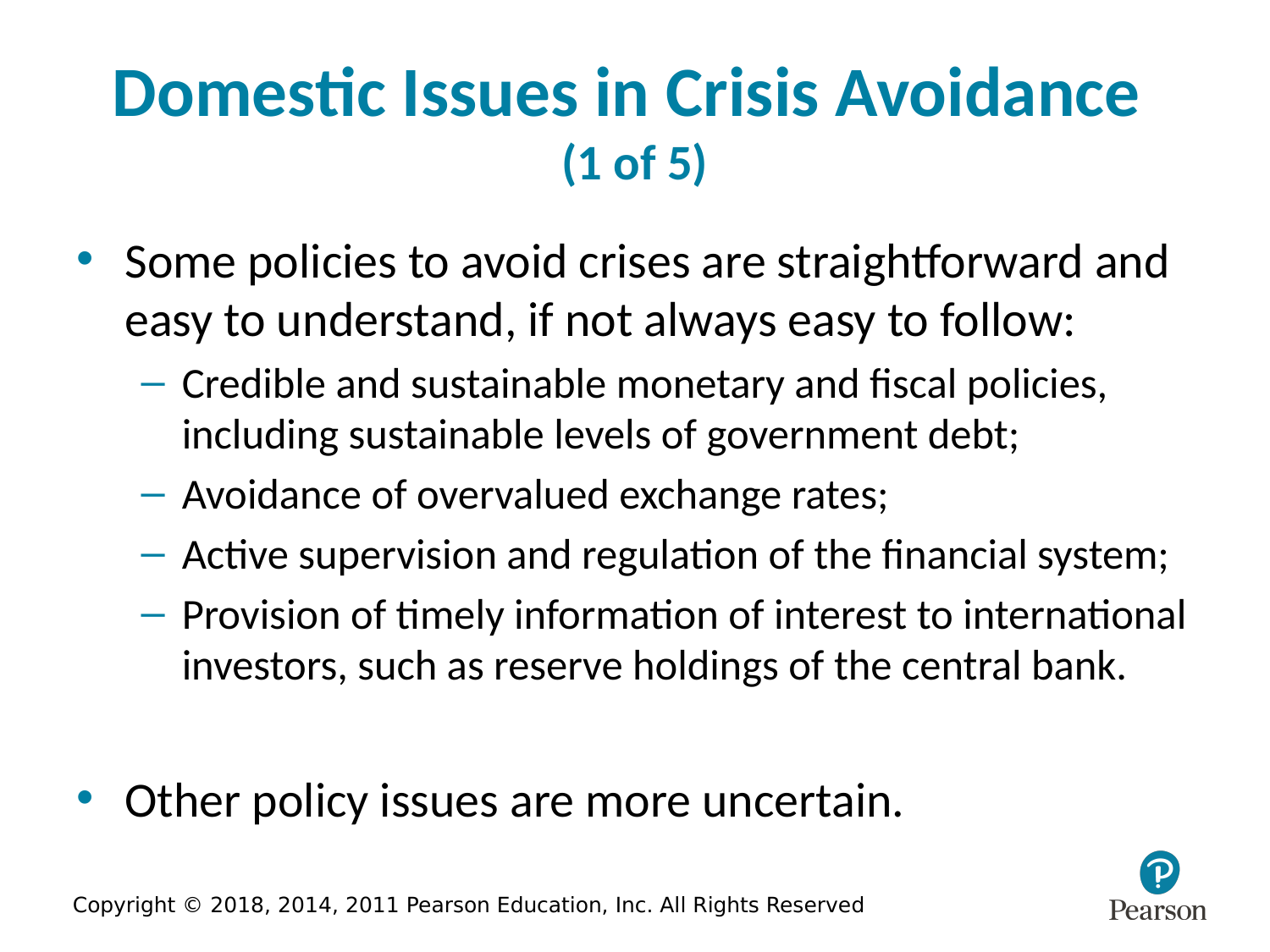

# Domestic Issues in Crisis Avoidance (1 of 5)
Some policies to avoid crises are straightforward and easy to understand, if not always easy to follow:
Credible and sustainable monetary and fiscal policies, including sustainable levels of government debt;
Avoidance of overvalued exchange rates;
Active supervision and regulation of the financial system;
Provision of timely information of interest to international investors, such as reserve holdings of the central bank.

Other policy issues are more uncertain.